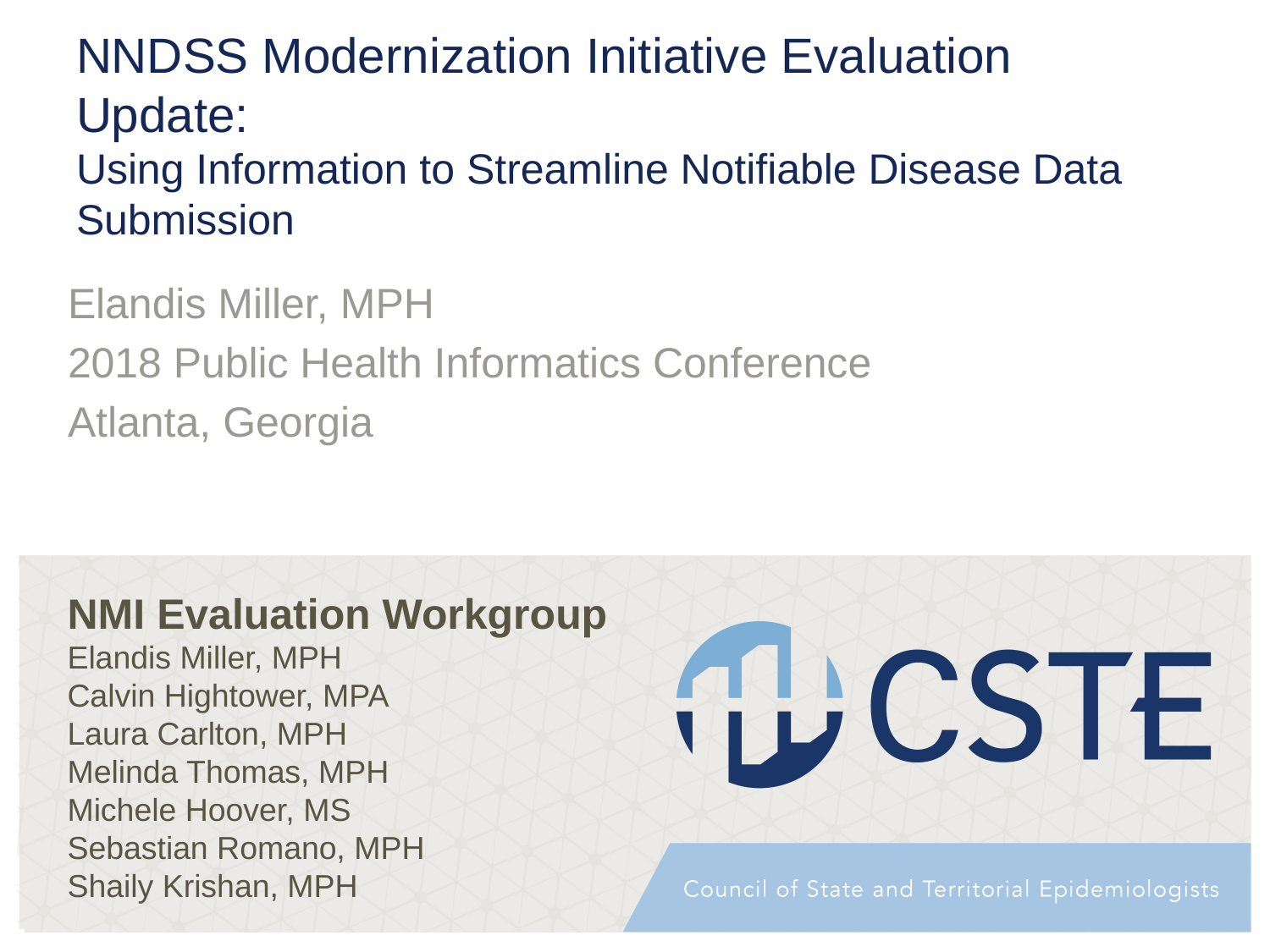

# NNDSS Modernization Initiative Evaluation Update: Using Information to Streamline Notifiable Disease Data Submission
Elandis Miller, MPH
2018 Public Health Informatics Conference​
Atlanta, Georgia

NMI Evaluation Workgroup
Elandis Miller, MPH
Calvin Hightower, MPA
Laura Carlton, MPH
Melinda Thomas, MPH
Michele Hoover, MS
Sebastian Romano, MPH
Shaily Krishan, MPH